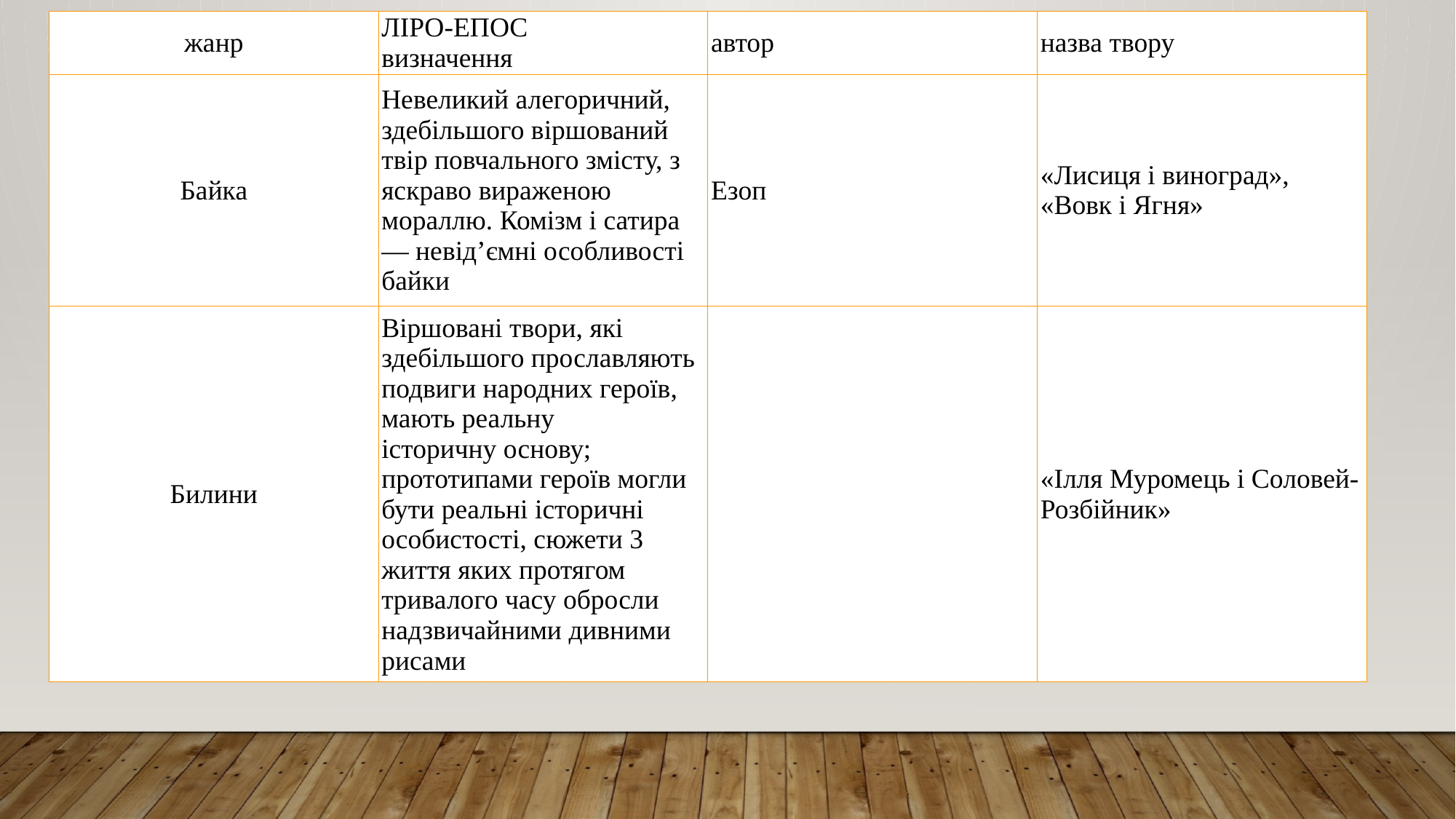

| жанр | ЛІРО-ЕПОС визначення | автор | назва твору |
| --- | --- | --- | --- |
| Байка | Невеликий алегоричний, здебільшого віршований твір повчального змісту, з яскраво вираженою мораллю. Комізм і сатира — невід’‎ємні особливості байки | Езоп | «Лисиця і виноград», «Вовк і Ягня» |
| Билини | Віршовані твори, які здебільшого прославляють подвиги народних героїв, мають реальну історичну основу; прототипами героїв могли бути реальні історичні особистості, сюжети 3 життя яких протягом тривалого часу обросли надзвичайними дивними рисами |  | «Ілля Муромець і Соловей-Розбійник» |